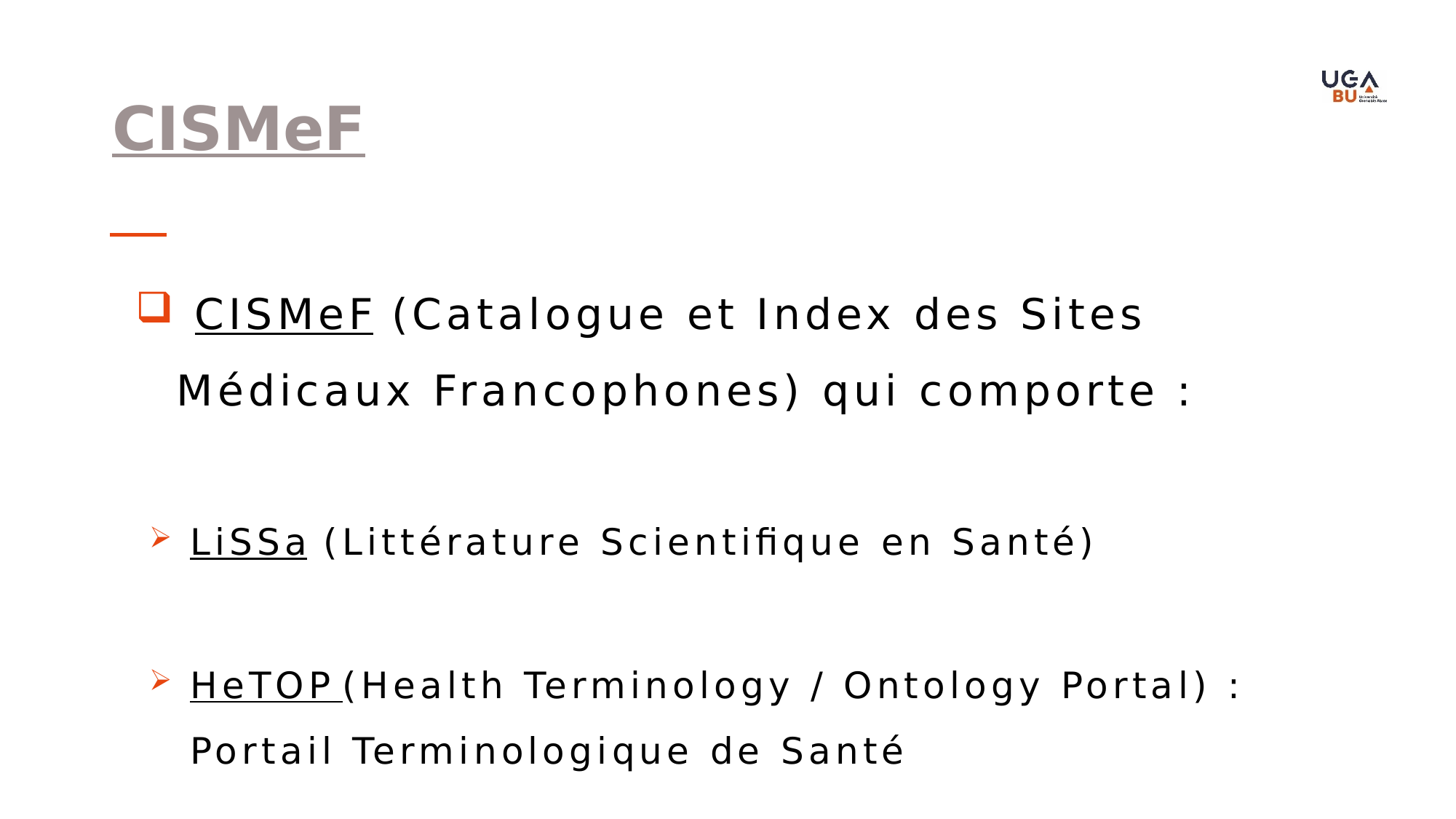

CISMeF
 CISMeF (Catalogue et Index des Sites Médicaux Francophones) qui comporte :

LiSSa (Littérature Scientifique en Santé)

HeTOP (Health Terminology / Ontology Portal) : Portail Terminologique de Santé